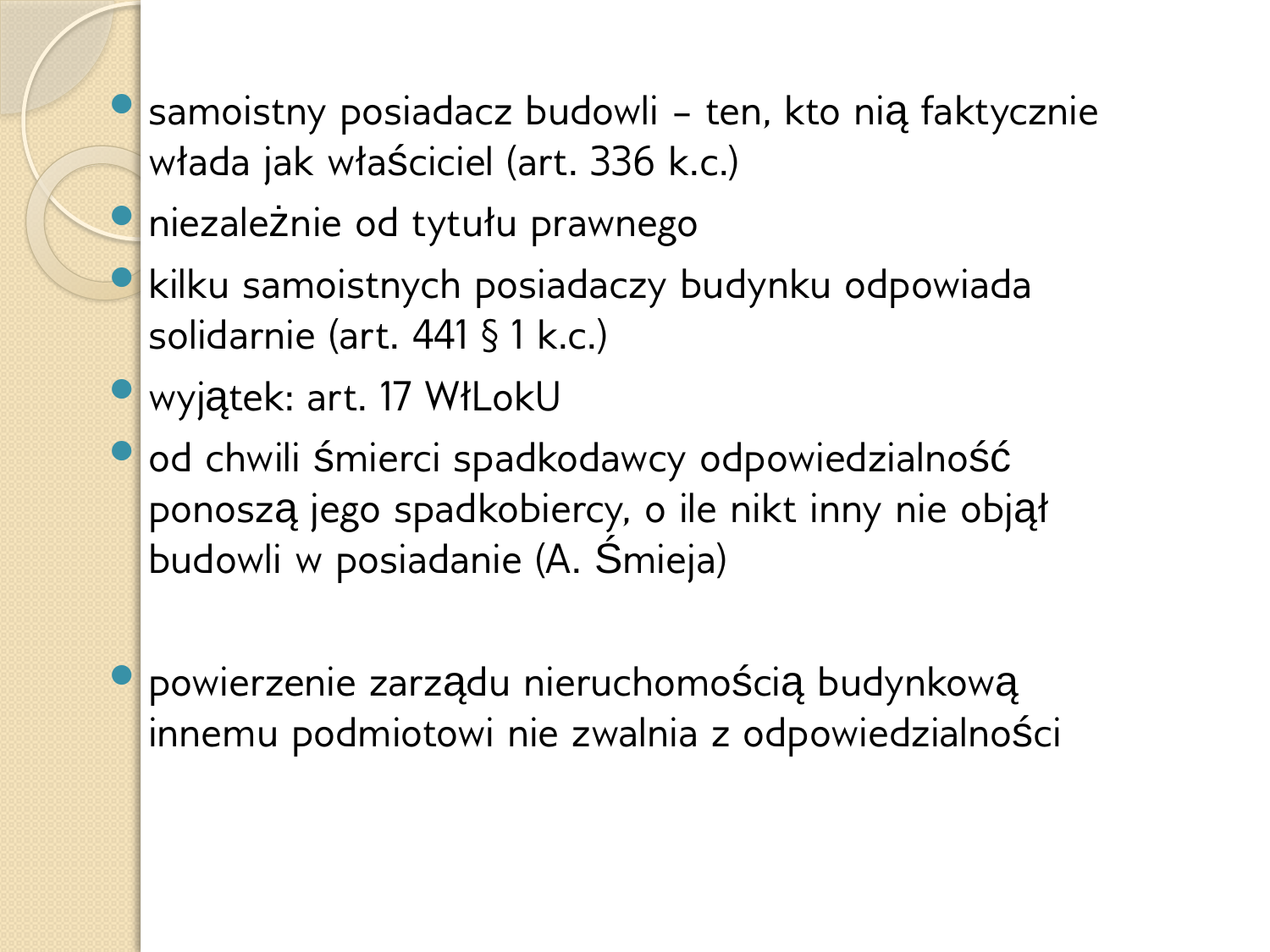

samoistny posiadacz budowli – ten, kto nią faktycznie włada jak właściciel (art. 336 k.c.)
niezależnie od tytułu prawnego
kilku samoistnych posiadaczy budynku odpowiada solidarnie (art. 441 § 1 k.c.)
wyjątek: art. 17 WłLokU
od chwili śmierci spadkodawcy odpowiedzialność ponoszą jego spadkobiercy, o ile nikt inny nie objął budowli w posiadanie (A. Śmieja)

powierzenie zarządu nieruchomością budynkową innemu podmiotowi nie zwalnia z odpowiedzialności